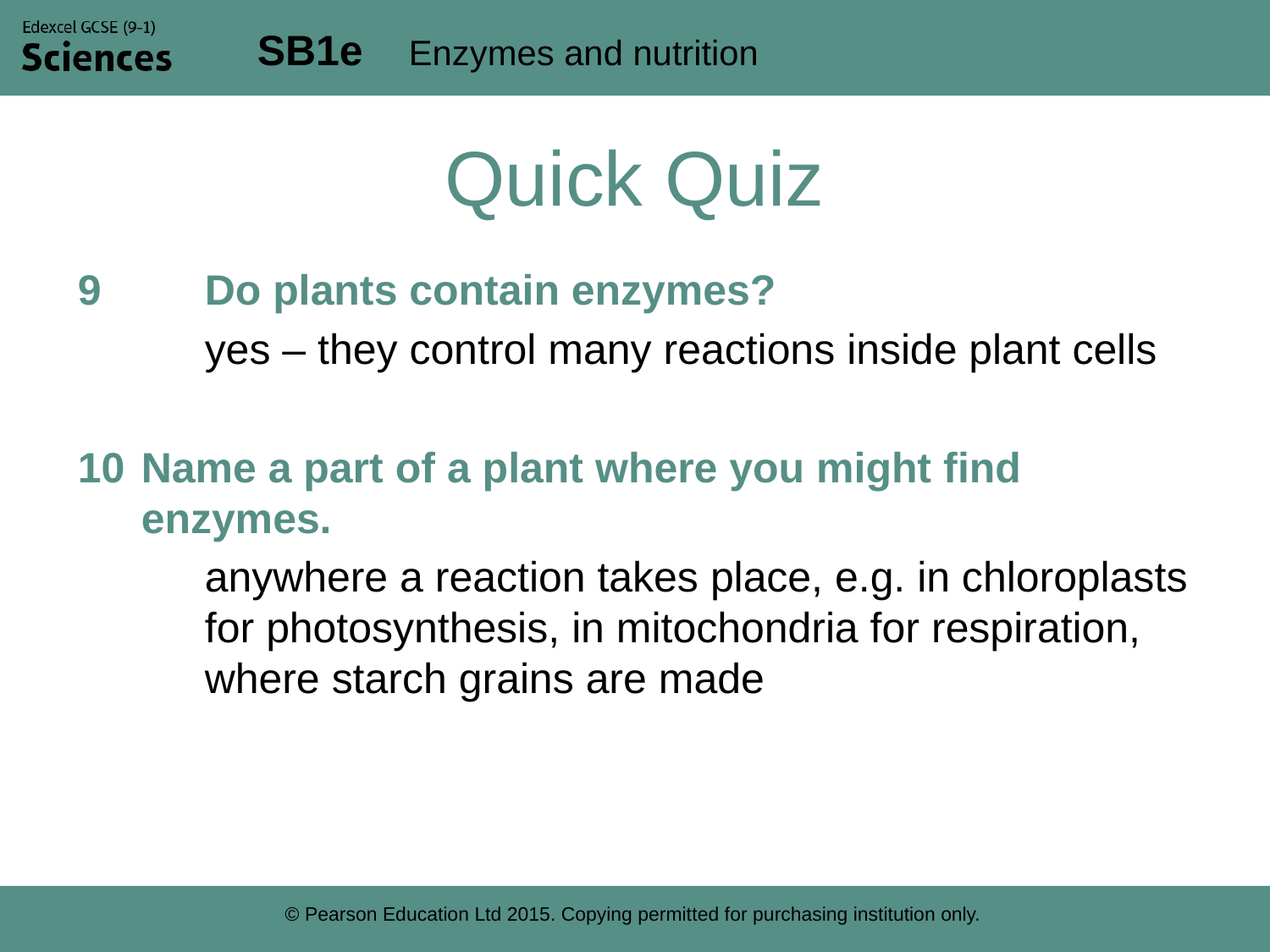

# Quick Quiz
9	Do plants contain enzymes?
	yes – they control many reactions inside plant cells

Name a part of a plant where you might find enzymes.
	anywhere a reaction takes place, e.g. in chloroplasts 	for photosynthesis, in mitochondria for respiration, 	where starch grains are made

© Pearson Education Ltd 2015. Copying permitted for purchasing institution only.